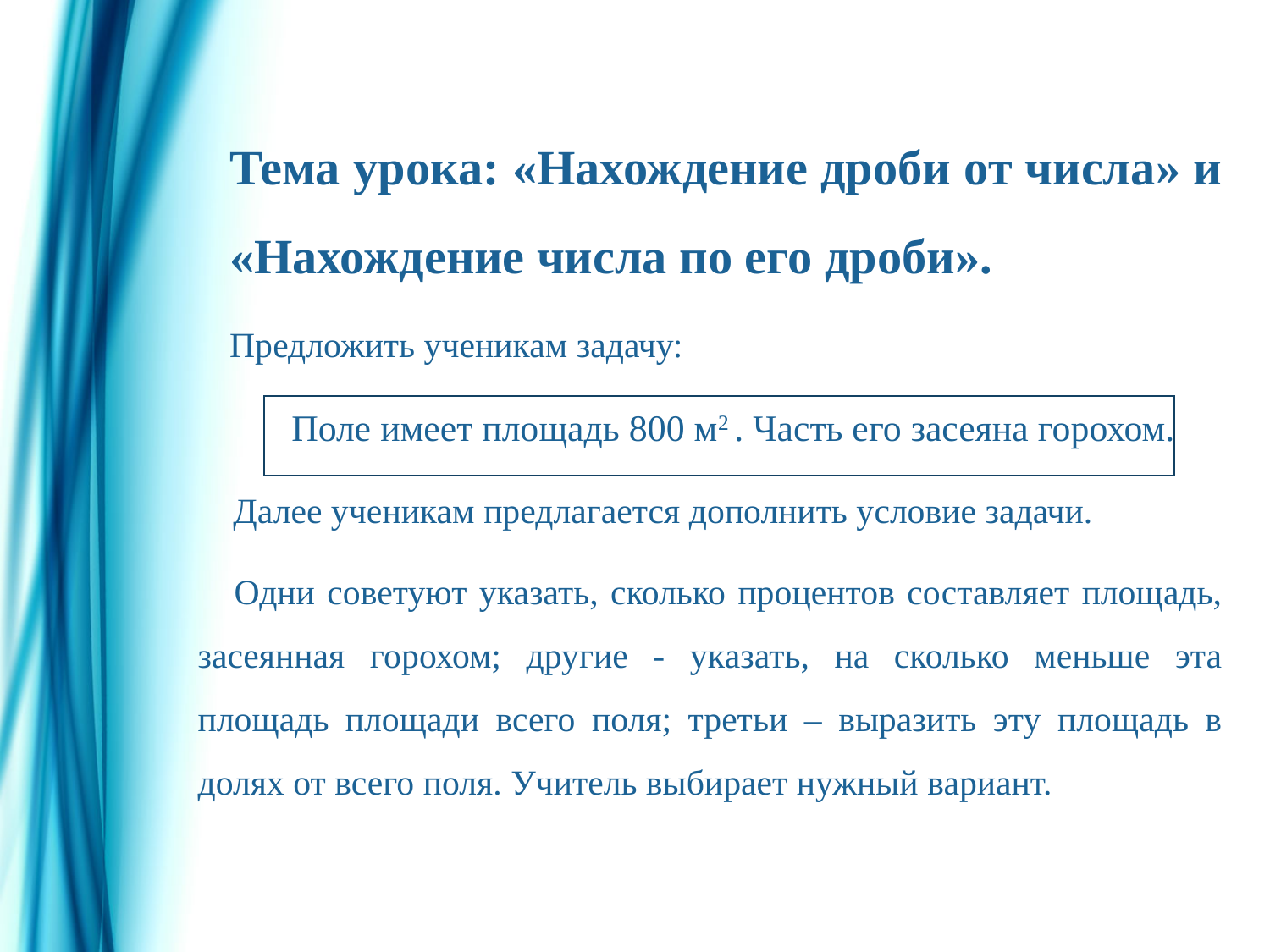

Тема урока: «Нахождение дроби от числа» и «Нахождение числа по его дроби».
Предложить ученикам задачу:
       Поле имеет площадь 800 м2 . Часть его засеяна горохом.
    Далее ученикам предлагается дополнить условие задачи.
   Одни советуют указать, сколько процентов составляет площадь, засеянная горохом; другие - указать, на сколько меньше эта площадь площади всего поля; третьи – выразить эту площадь в долях от всего поля. Учитель выбирает нужный вариант.